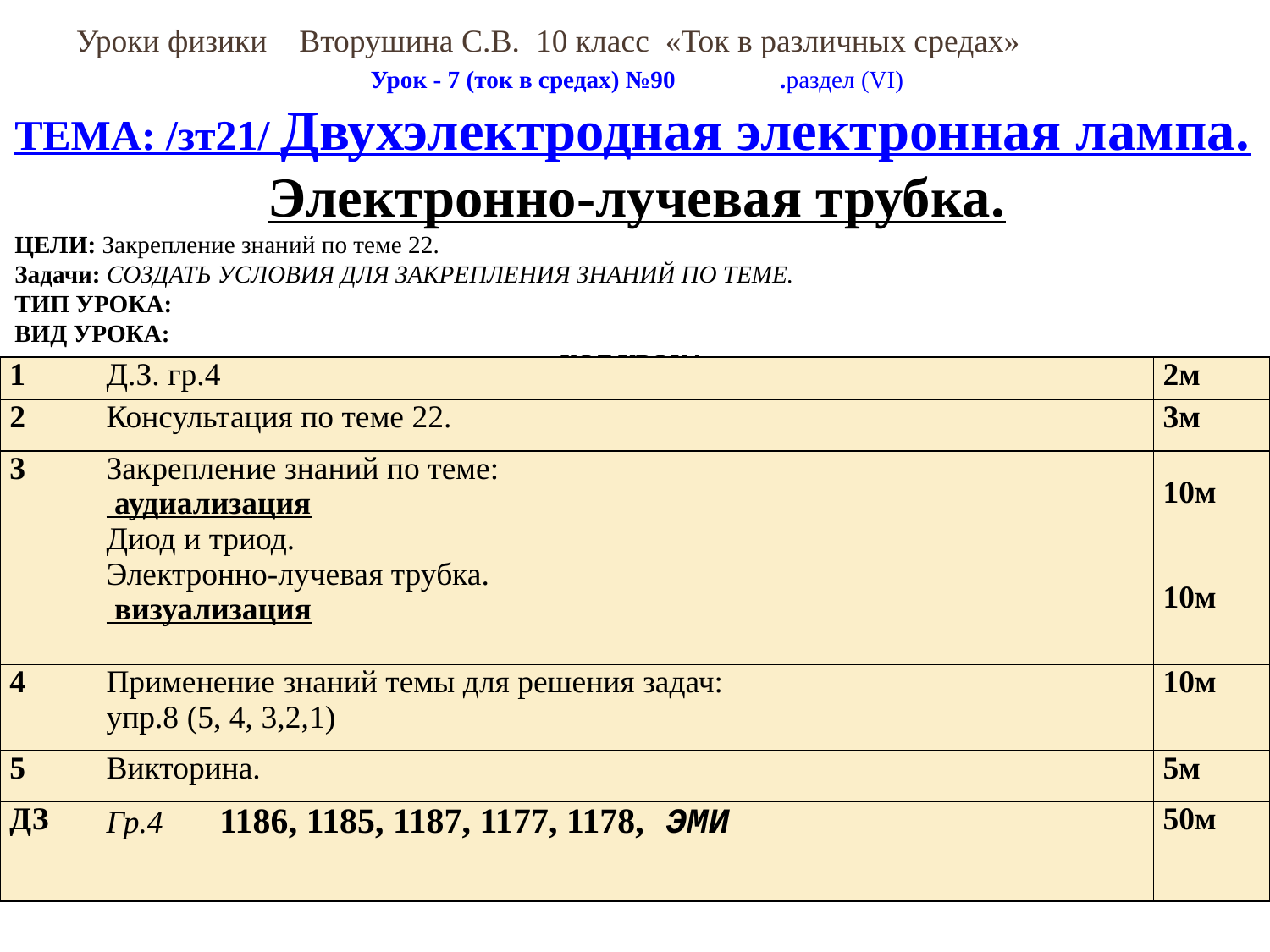

# Уроки физики    Вторушина С.В.  10 класс  «Ток в различных средах»
Урок - 7 (ток в средах) №90                 .раздел (VI)
ТЕМА: /зт21/ Двухэлектродная электронная лампа.
Электронно-лучевая трубка.
ЦЕЛИ: Закрепление знаний по теме 22.
Задачи: СОЗДАТЬ УСЛОВИЯ ДЛЯ ЗАКРЕПЛЕНИЯ ЗНАНИЙ ПО ТЕМЕ.
ТИП УРОКА:
ВИД УРОКА:
ХОД УРОКА:
| 1 | Д.З. гр.4 | 2м |
| --- | --- | --- |
| 2 | Консультация по теме 22. | 3м |
| 3 | Закрепление знаний по теме: аудиализация Диод и триод. Электронно-лучевая трубка. визуализация | 10м 10м |
| 4 | Применение знаний темы для решения задач: упр.8 (5, 4, 3,2,1) | 10м |
| 5 | Викторина. | 5м |
| ДЗ | Гр.4 1186, 1185, 1187, 1177, 1178, ЭМИ | 50м |